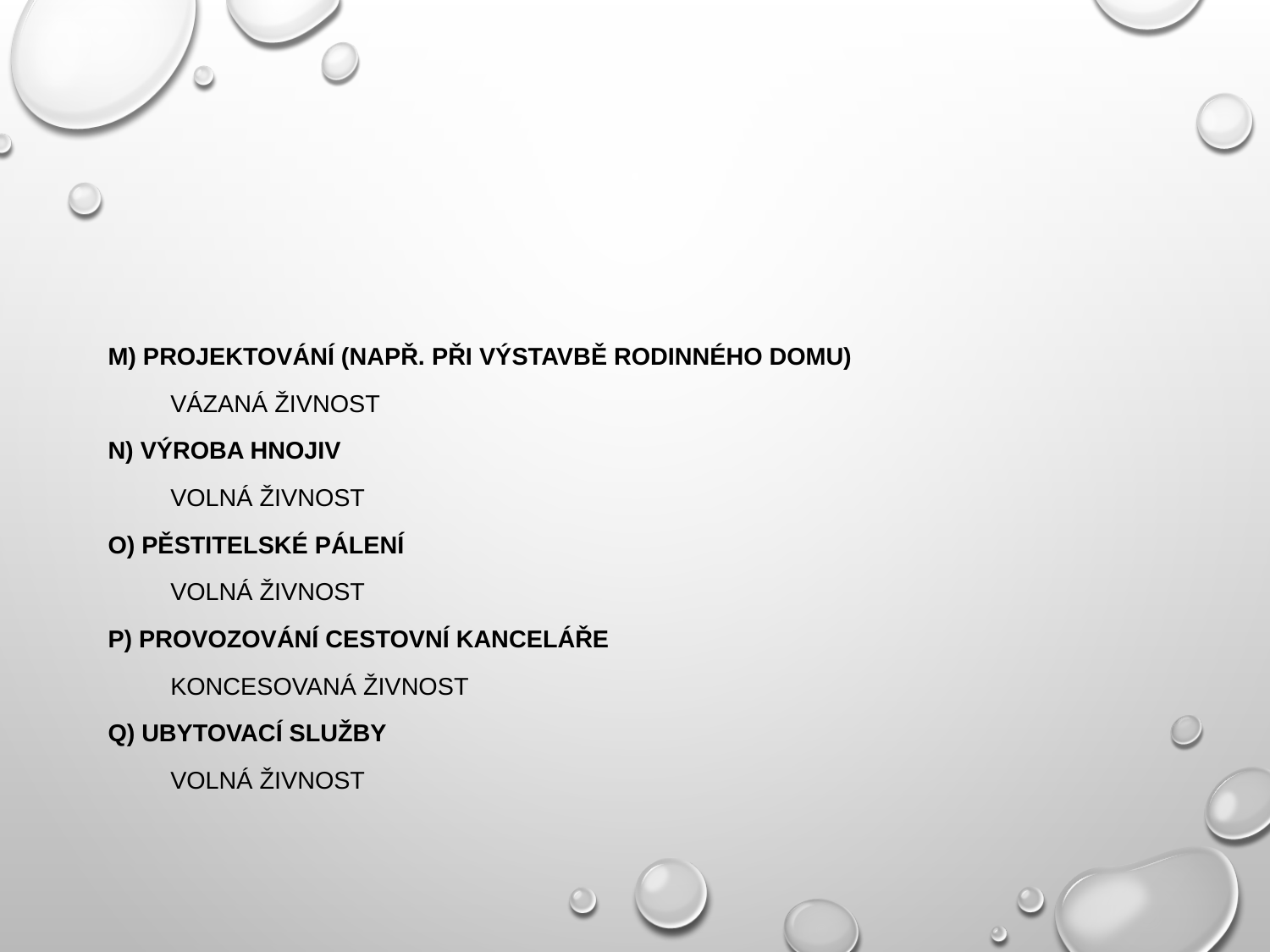

#
m) projektování (např. při výstavbě rodinného domu)
	vázaná živnost
n) výroba hnojiv
	volná živnost
o) pěstitelské pálení
	volná živnost
p) provozování cestovní kanceláře
	koncesovaná živnost
q) ubytovací služby
	volná živnost